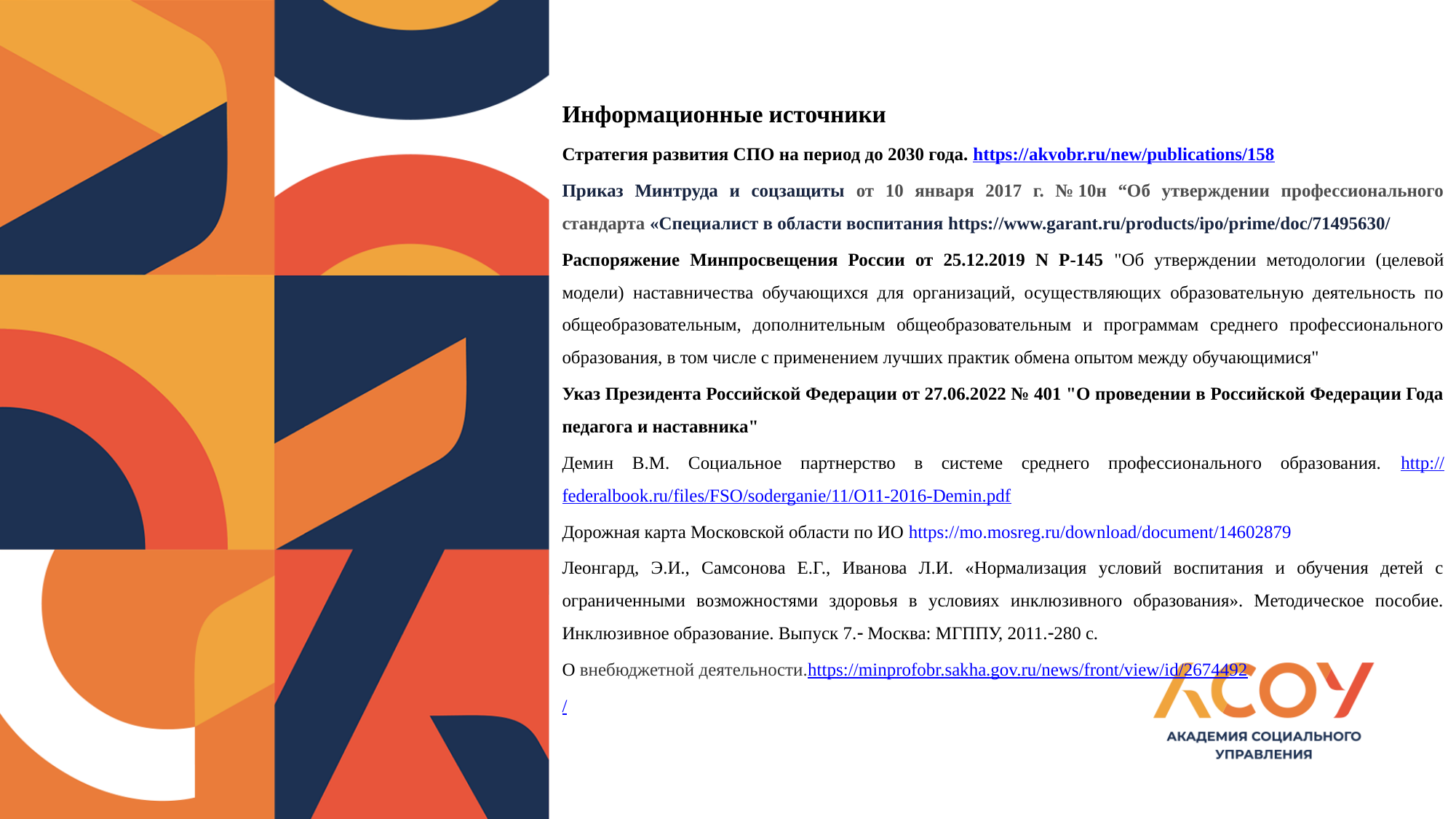

Информационные источники
Стратегия развития СПО на период до 2030 года. https://akvobr.ru/new/publications/158
Приказ Минтруда и соцзащиты от 10 января 2017 г. № 10н “Об утверждении профессионального стандарта «Специалист в области воспитания https://www.garant.ru/products/ipo/prime/doc/71495630/
Распоряжение Минпросвещения России от 25.12.2019 N Р-145 "Об утверждении методологии (целевой модели) наставничества обучающихся для организаций, осуществляющих образовательную деятельность по общеобразовательным, дополнительным общеобразовательным и программам среднего профессионального образования, в том числе с применением лучших практик обмена опытом между обучающимися"
Указ Президента Российской Федерации от 27.06.2022 № 401 "О проведении в Российской Федерации Года педагога и наставника"
Демин В.М. Социальное партнерство в системе среднего профессионального образования. http://federalbook.ru/files/FSO/soderganie/11/O11-2016-Demin.pdf
Дорожная карта Московской области по ИО https://mo.mosreg.ru/download/document/14602879
Леонгард, Э.И., Самсонова Е.Г., Иванова Л.И. «Нормализация условий воспитания и обучения детей с ограниченными возможностями здоровья в условиях инклюзивного образования». Методическое пособие. Инклюзивное образование. Выпуск 7.− Москва: МГППУ, 2011.−280 с.
О внебюджетной деятельности.https://minprofobr.sakha.gov.ru/news/front/view/id/2674492
/
#